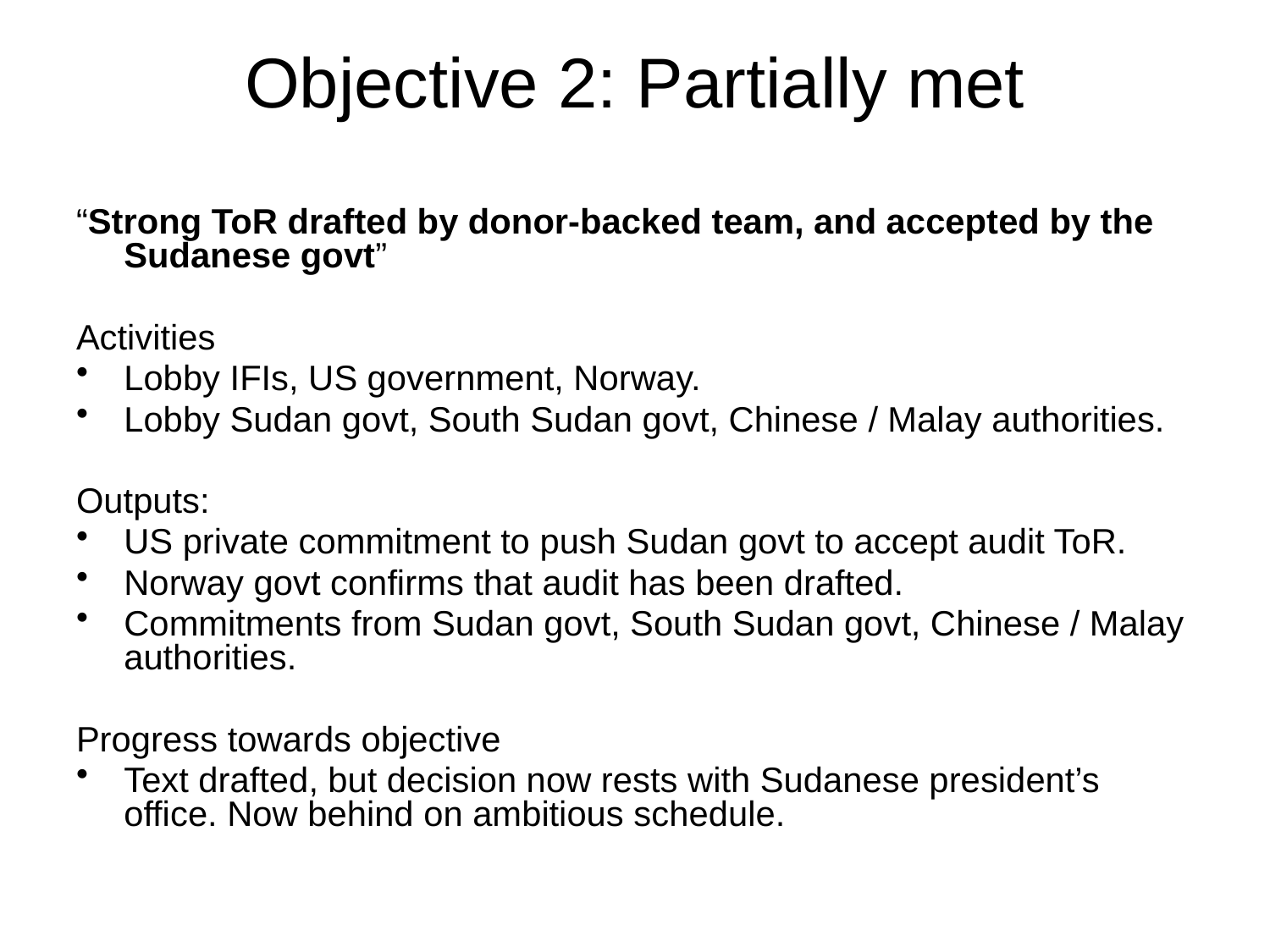

Objective 2: Partially met
“Strong ToR drafted by donor-backed team, and accepted by the Sudanese govt”

Activities
Lobby IFIs, US government, Norway.
Lobby Sudan govt, South Sudan govt, Chinese / Malay authorities.

Outputs:
US private commitment to push Sudan govt to accept audit ToR.
Norway govt confirms that audit has been drafted.
Commitments from Sudan govt, South Sudan govt, Chinese / Malay authorities.

Progress towards objective
Text drafted, but decision now rests with Sudanese president’s office. Now behind on ambitious schedule.